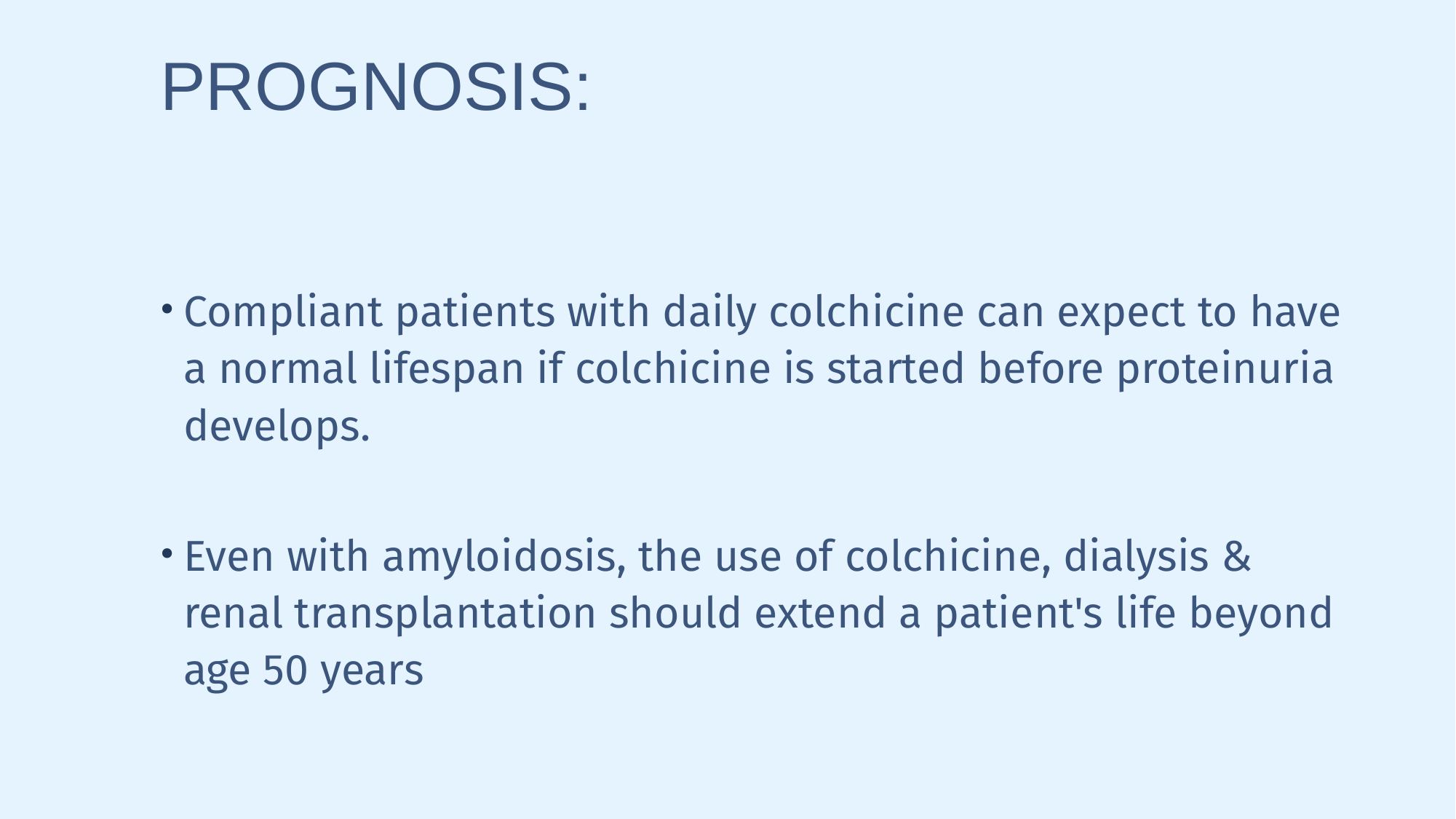

# PROGNOSIS:
Compliant patients with daily colchicine can expect to have a normal lifespan if colchicine is started before proteinuria develops.

Even with amyloidosis, the use of colchicine, dialysis & renal transplantation should extend a patient's life beyond age 50 years